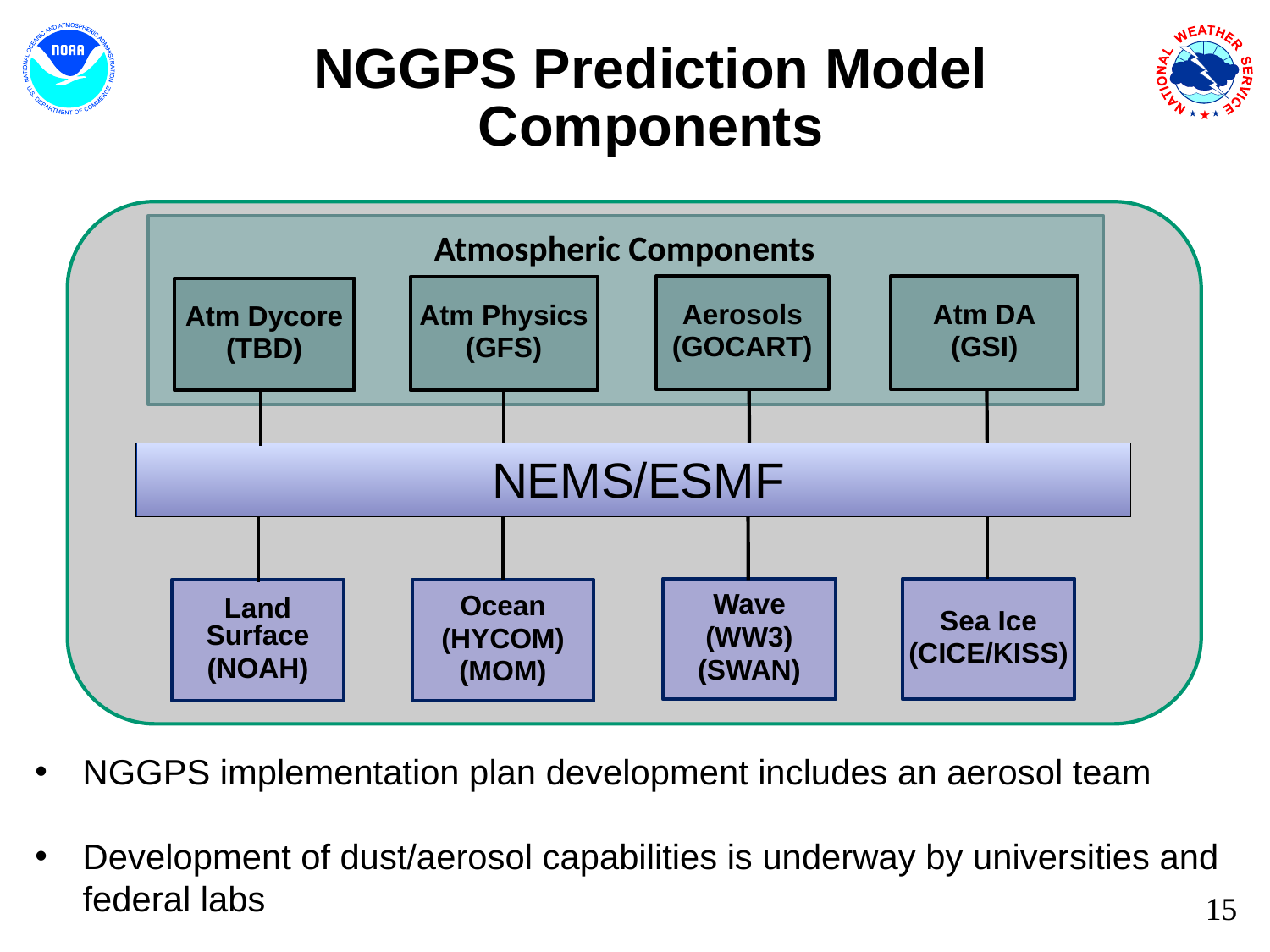

# NGGPS Prediction Model Components

Atmospheric Components
Aerosols
(GOCART)
Atm Physics
(GFS)
Atm Dycore
(TBD)
 NEMS/ESMF
Wave
(WW3)
(SWAN)
Sea Ice
(CICE/KISS)
Land Surface
(NOAH)
Ocean
(HYCOM)
(MOM)
Atm DA
(GSI)
NGGPS implementation plan development includes an aerosol team

Development of dust/aerosol capabilities is underway by universities and federal labs
15